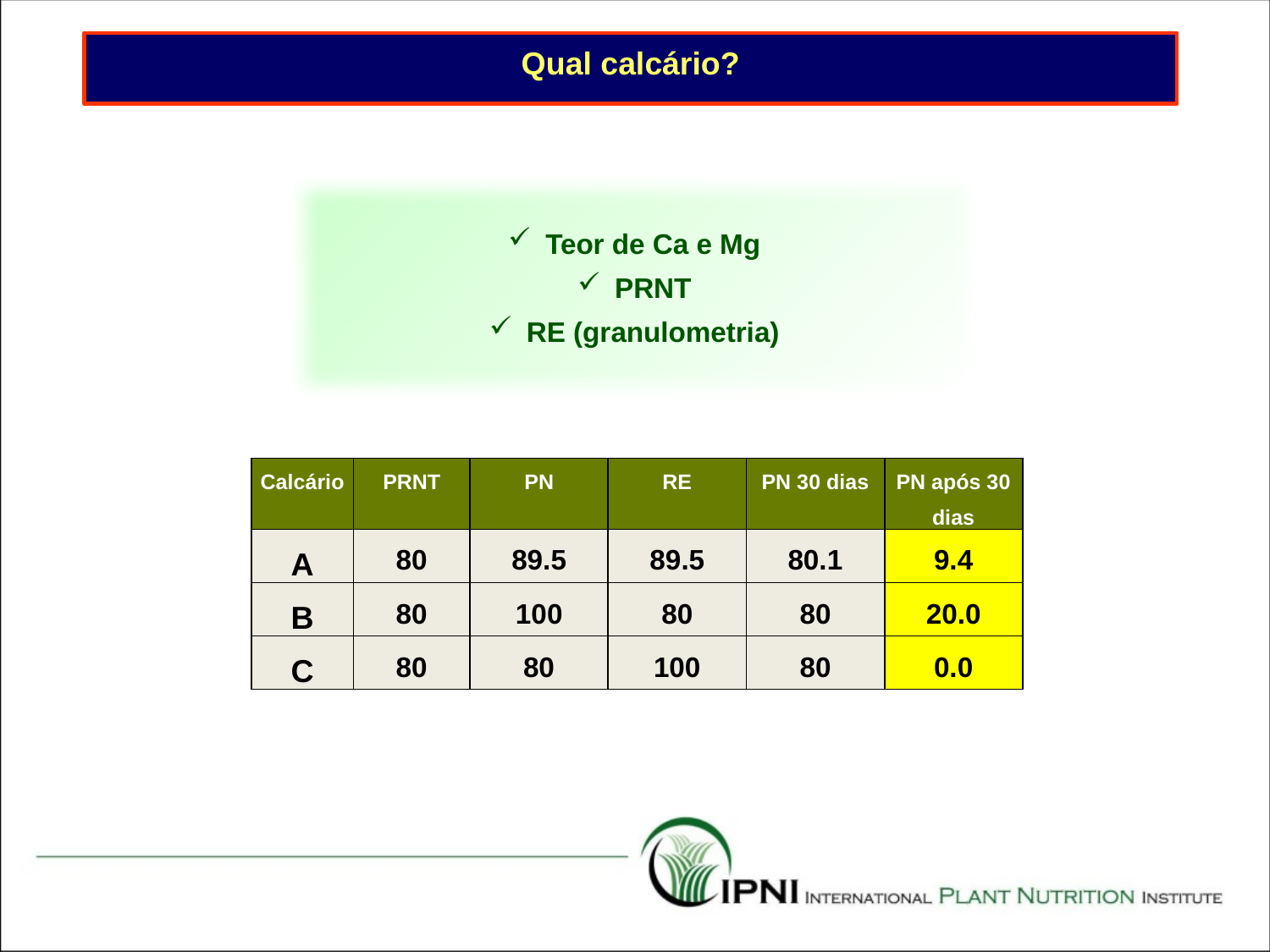

Qual calcário?

Teor de Ca e Mg
PRNT
RE (granulometria)

| Calcário | PRNT | PN | RE | PN 30 dias | PN após 30 dias |
| --- | --- | --- | --- | --- | --- |
| A | 80 | 89.5 | 89.5 | 80.1 | 9.4 |
| B | 80 | 100 | 80 | 80 | 20.0 |
| C | 80 | 80 | 100 | 80 | 0.0 |